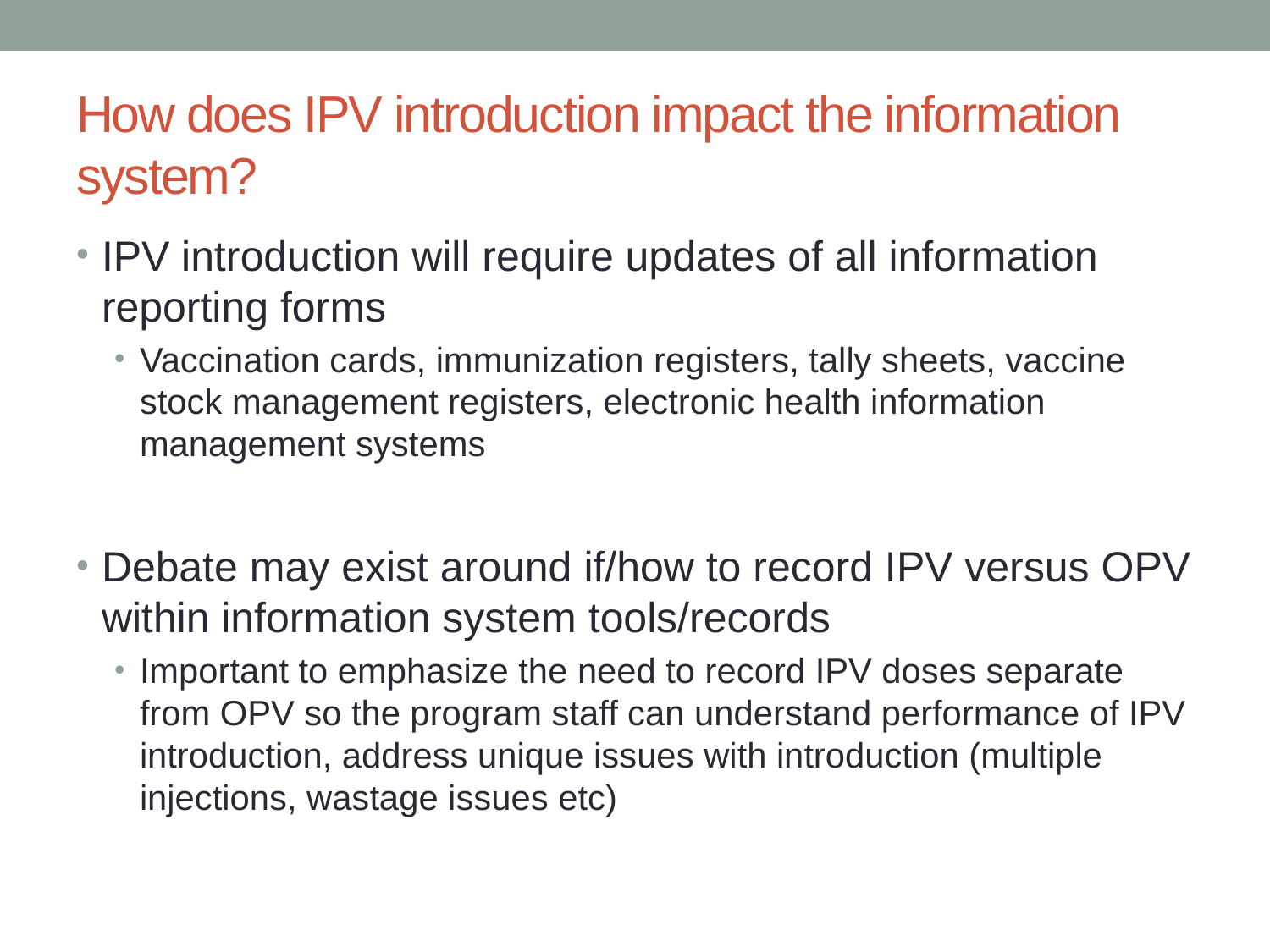

# How does IPV introduction impact the information system?
IPV introduction will require updates of all information reporting forms
Vaccination cards, immunization registers, tally sheets, vaccine stock management registers, electronic health information management systems

Debate may exist around if/how to record IPV versus OPV within information system tools/records
Important to emphasize the need to record IPV doses separate from OPV so the program staff can understand performance of IPV introduction, address unique issues with introduction (multiple injections, wastage issues etc)